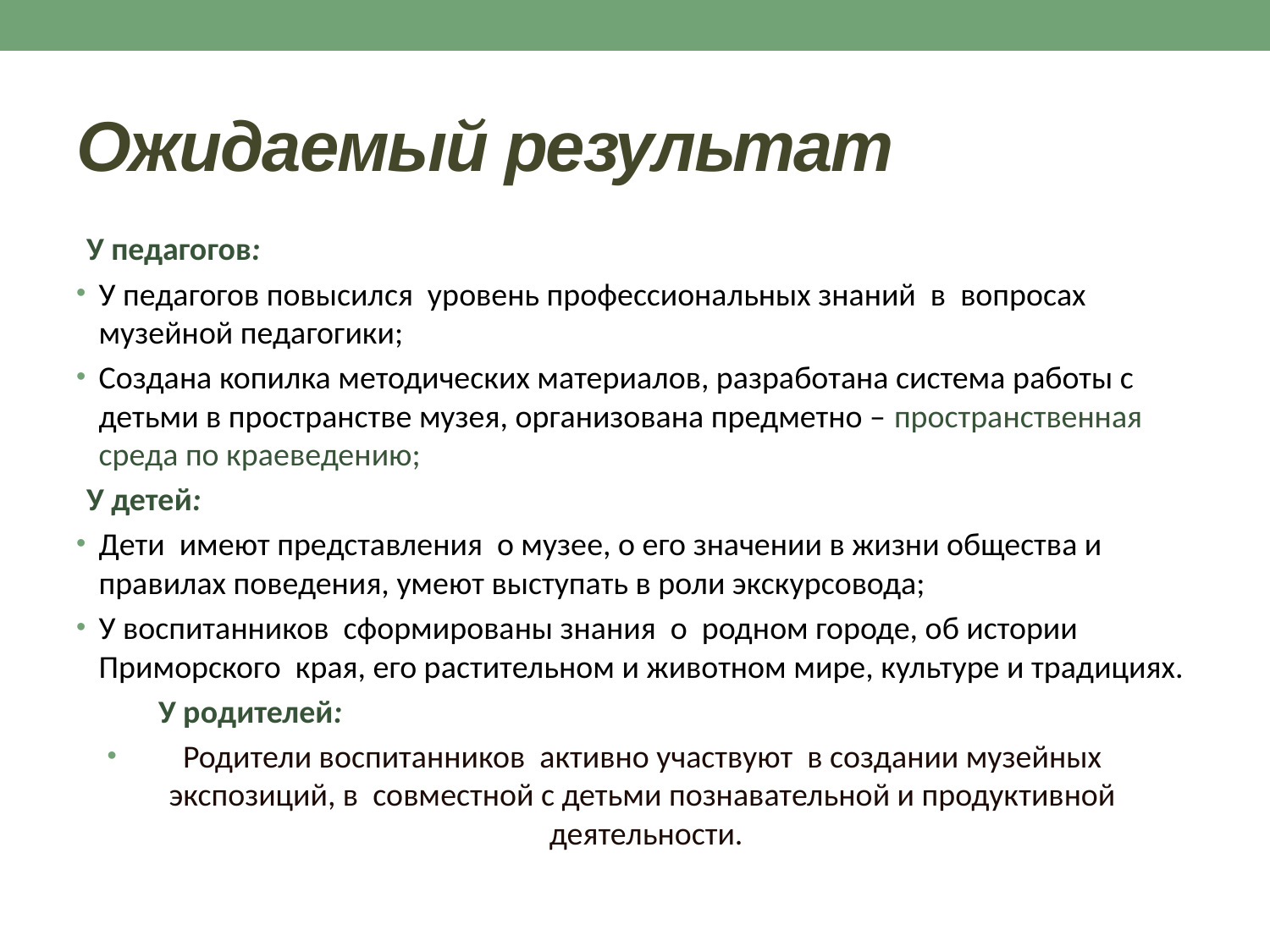

# Ожидаемый результат
У педагогов:
У педагогов повысился  уровень профессиональных знаний  в  вопросах музейной педагогики;
Создана копилка методических материалов, разработана система работы с детьми в пространстве музея, организована предметно – пространственная среда по краеведению;
У детей:
Дети  имеют представления  о музее, о его значении в жизни общества и правилах поведения, умеют выступать в роли экскурсовода;
У воспитанников  сформированы знания  о  родном городе, об истории Приморского  края, его растительном и животном мире, культуре и традициях.
          У родителей:
     Родители воспитанников  активно участвуют  в создании музейных       экспозиций, в  совместной с детьми познавательной и продуктивной  деятельности.